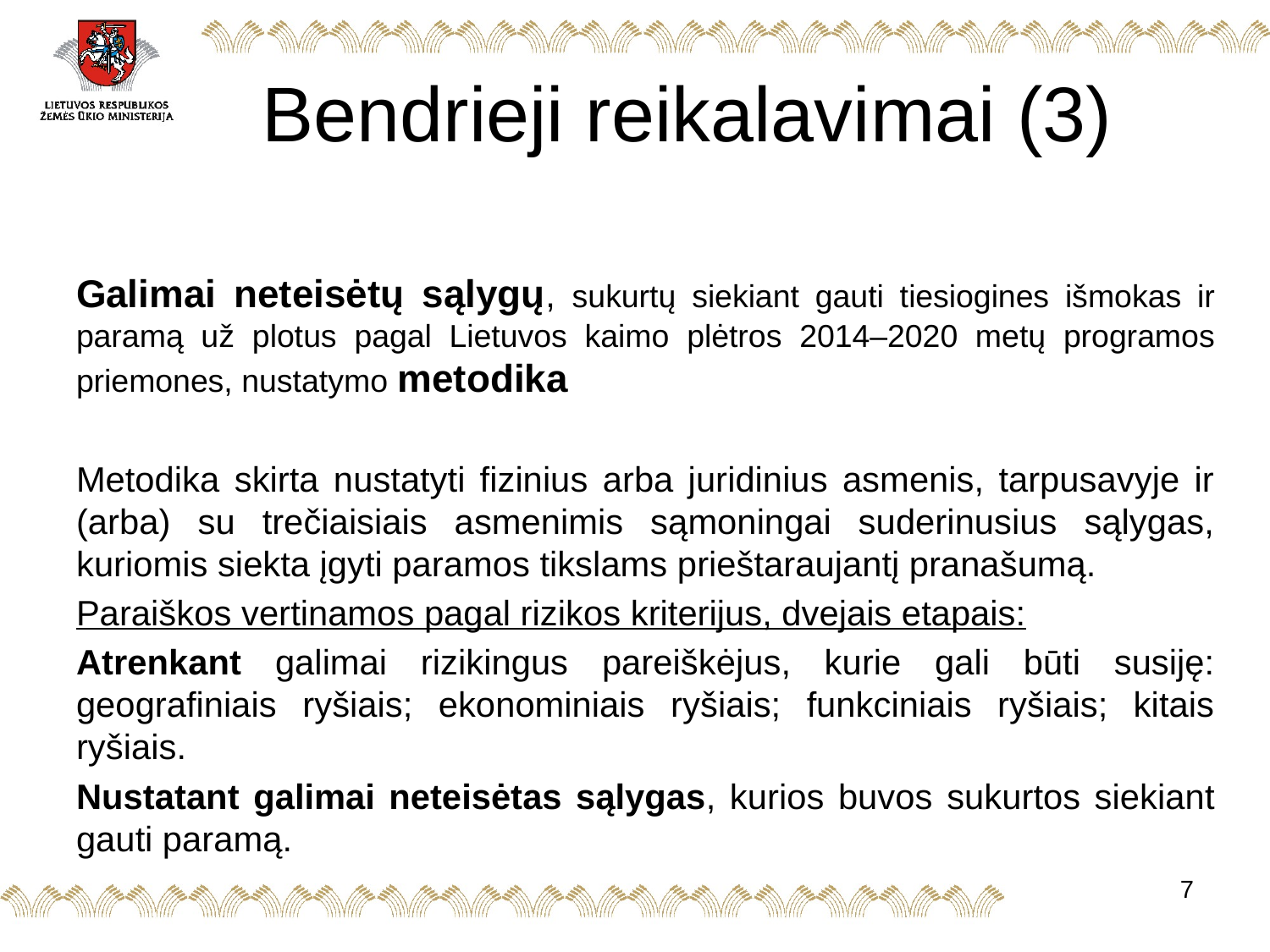

# Bendrieji reikalavimai (3)
Galimai neteisėtų sąlygų, sukurtų siekiant gauti tiesiogines išmokas ir paramą už plotus pagal Lietuvos kaimo plėtros 2014–2020 metų programos priemones, nustatymo metodika

Metodika skirta nustatyti fizinius arba juridinius asmenis, tarpusavyje ir (arba) su trečiaisiais asmenimis sąmoningai suderinusius sąlygas, kuriomis siekta įgyti paramos tikslams prieštaraujantį pranašumą.
Paraiškos vertinamos pagal rizikos kriterijus, dvejais etapais:
Atrenkant galimai rizikingus pareiškėjus, kurie gali būti susiję: geografiniais ryšiais; ekonominiais ryšiais; funkciniais ryšiais; kitais ryšiais.
Nustatant galimai neteisėtas sąlygas, kurios buvos sukurtos siekiant gauti paramą.
7